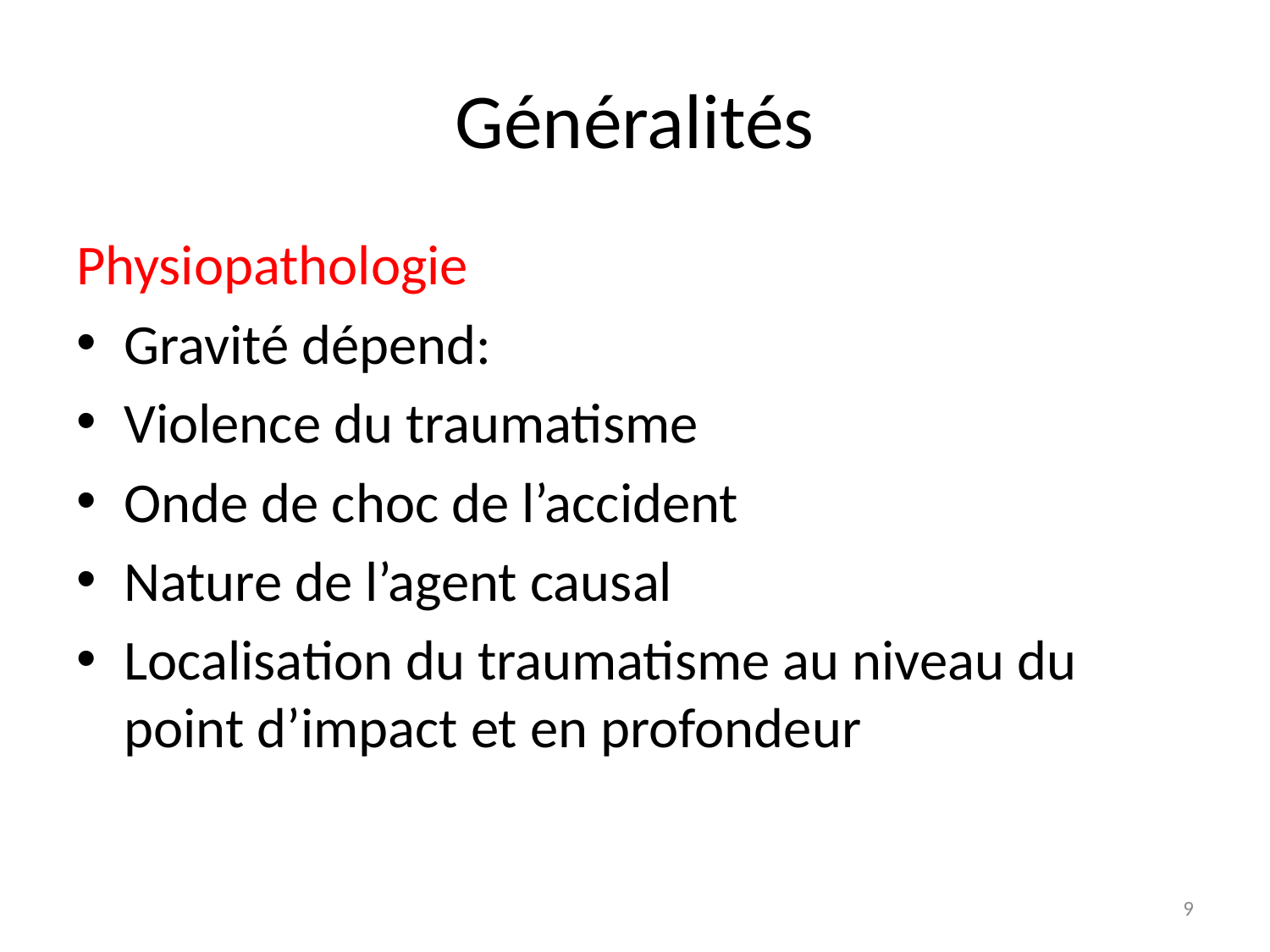

# Généralités
Physiopathologie
Gravité dépend:
Violence du traumatisme
Onde de choc de l’accident
Nature de l’agent causal
Localisation du traumatisme au niveau du point d’impact et en profondeur

9